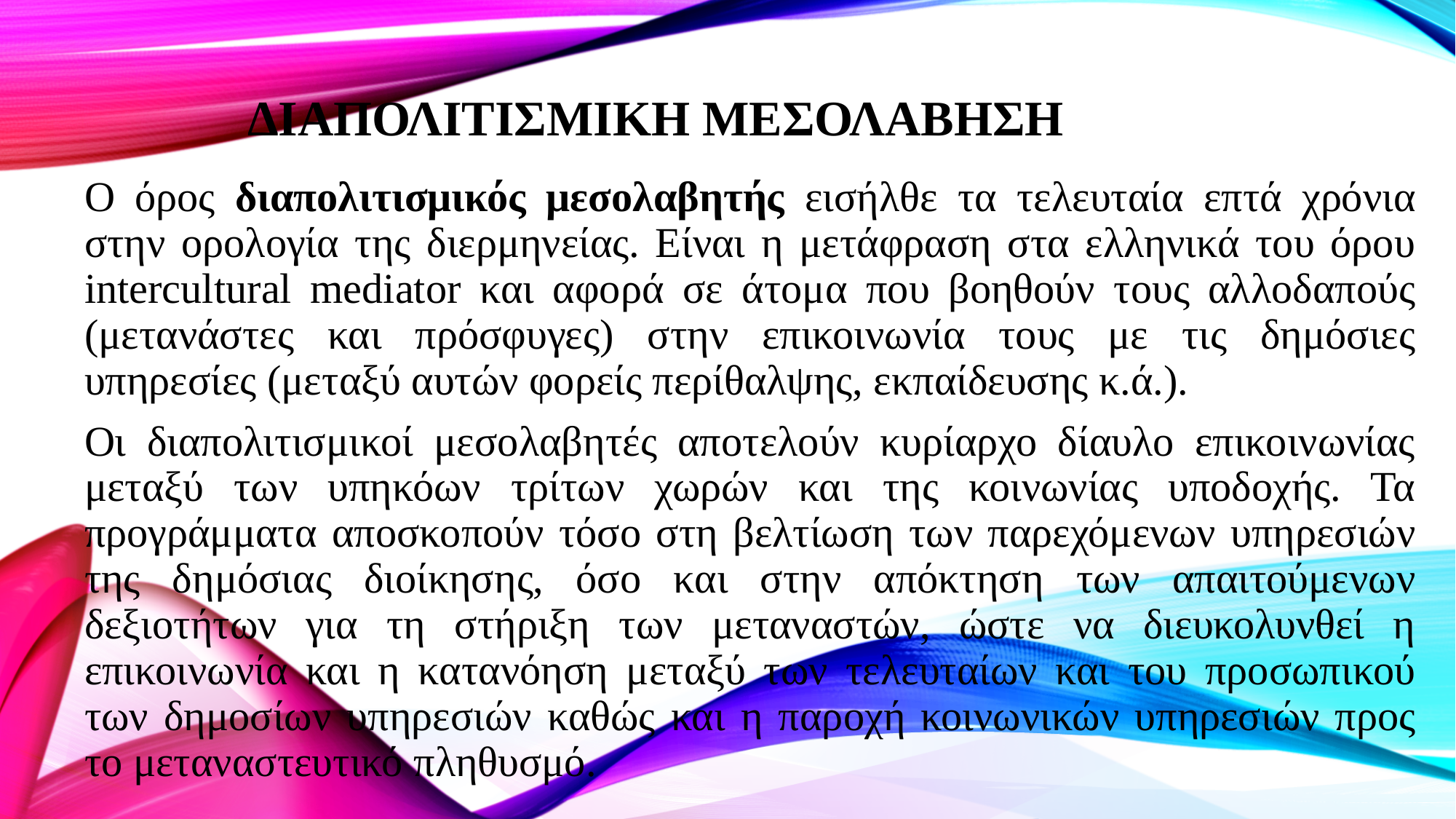

# ΔΙΑΠΟΛΙΤΙΣΜΙΚΗ ΜΕΣΟΛΑΒΗΣΗ
Ο όρος διαπολιτισμικός μεσολαβητής εισήλθε τα τελευταία επτά χρόνια στην ορολογία της διερμηνείας. Είναι η μετάφραση στα ελληνικά του όρου intercultural mediator και αφορά σε άτομα που βοηθούν τους αλλοδαπούς (μετανάστες και πρόσφυγες) στην επικοινωνία τους με τις δημόσιες υπηρεσίες (μεταξύ αυτών φορείς περίθαλψης, εκπαίδευσης κ.ά.).
Οι διαπολιτισμικοί μεσολαβητές αποτελούν κυρίαρχο δίαυλο επικοινωνίας μεταξύ των υπηκόων τρίτων χωρών και της κοινωνίας υποδοχής. Τα προγράμματα αποσκοπούν τόσο στη βελτίωση των παρεχόμενων υπηρεσιών της δημόσιας διοίκησης, όσο και στην απόκτηση των απαιτούμενων δεξιοτήτων για τη στήριξη των μεταναστών, ώστε να διευκολυνθεί η επικοινωνία και η κατανόηση μεταξύ των τελευταίων και του προσωπικού των δημοσίων υπηρεσιών καθώς και η παροχή κοινωνικών υπηρεσιών προς το μεταναστευτικό πληθυσμό.